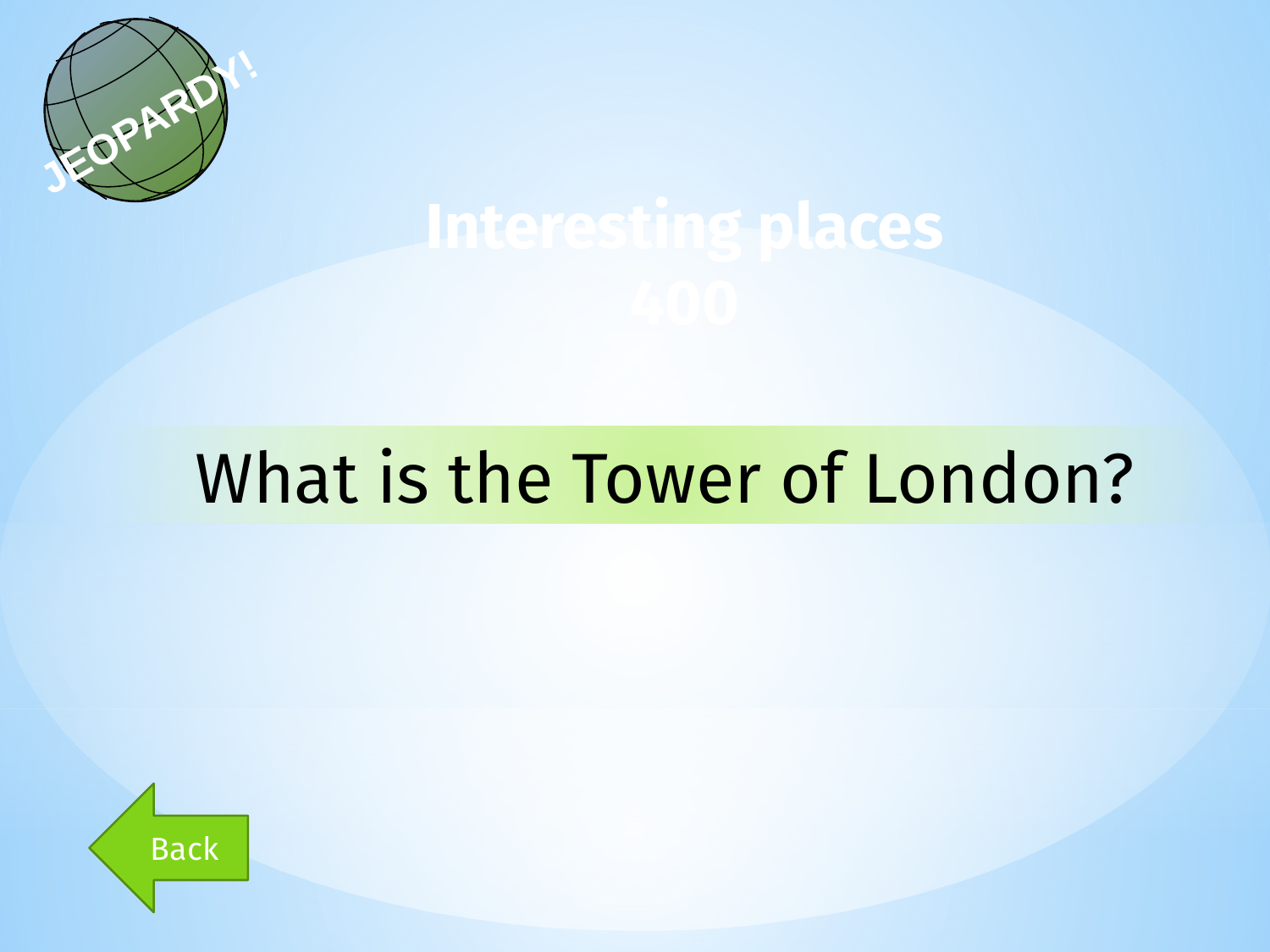

JEOPARDY!

Interesting places
400
What is the Tower of London?
Back